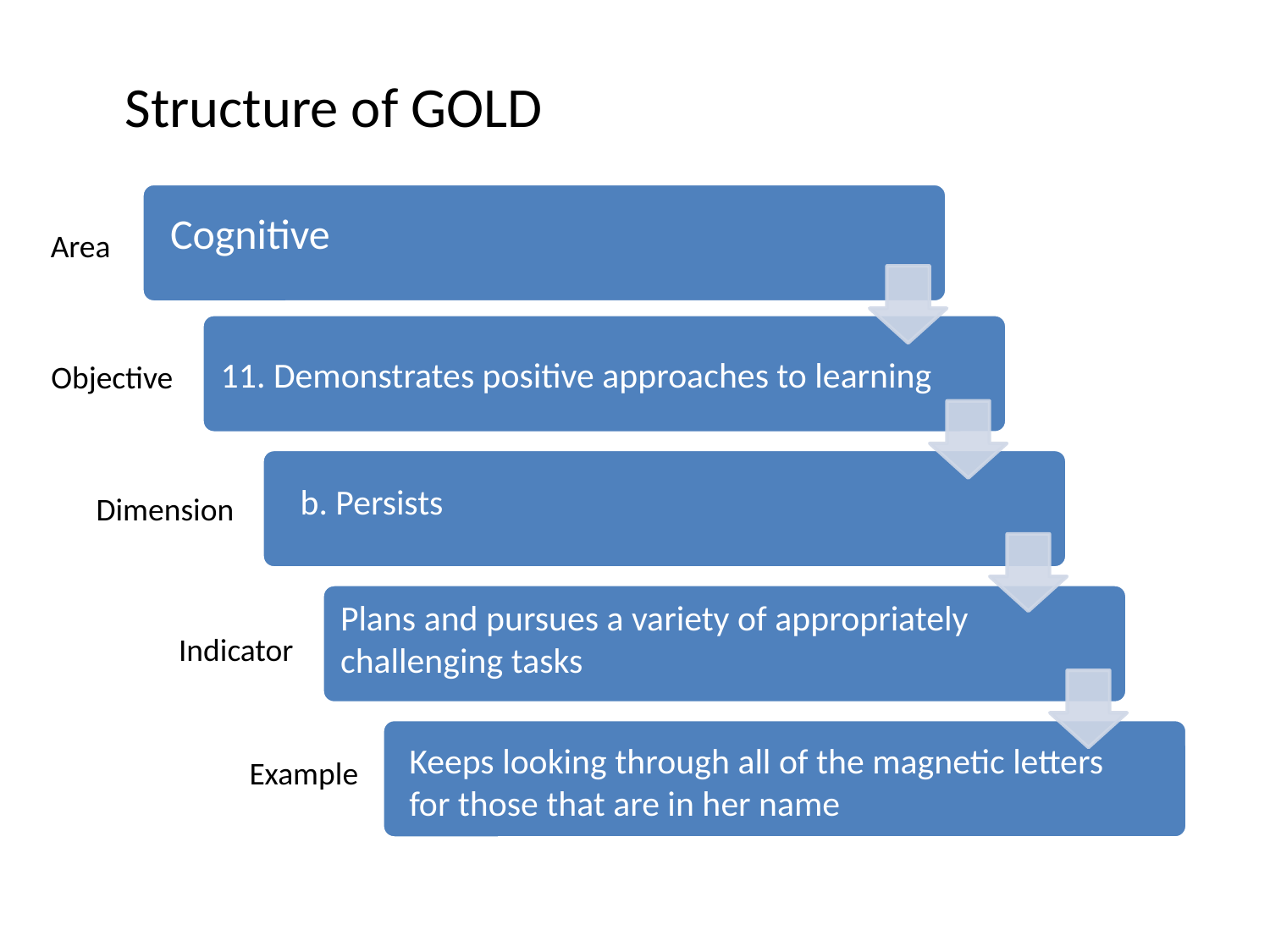

Structure of GOLD

Cognitive

Area
11. Demonstrates positive approaches to learning

Objective
b. Persists
Dimension
Plans and pursues a variety of appropriately
challenging tasks
Indicator
Keeps looking through all of the magnetic letters
for those that are in her name
Example